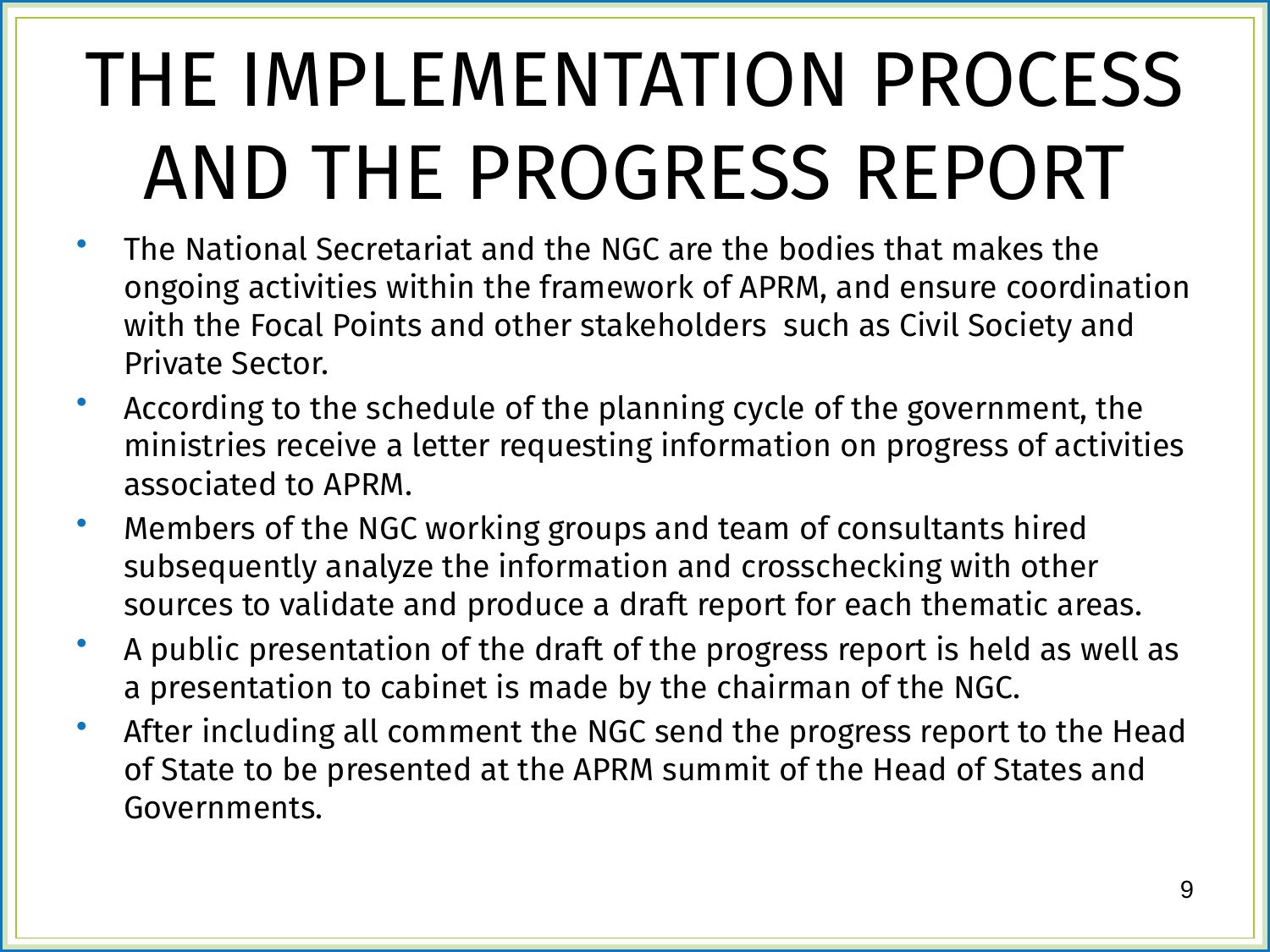

# THE IMPLEMENTATION PROCESS AND THE PROGRESS REPORT
The National Secretariat and the NGC are the bodies that makes the ongoing activities within the framework of APRM, and ensure coordination with the Focal Points and other stakeholders  such as Civil Society and Private Sector.
According to the schedule of the planning cycle of the government, the ministries receive a letter requesting information on progress of activities associated to APRM.
Members of the NGC working groups and team of consultants hired subsequently analyze the information and crosschecking with other sources to validate and produce a draft report for each thematic areas.
A public presentation of the draft of the progress report is held as well as a presentation to cabinet is made by the chairman of the NGC.
After including all comment the NGC send the progress report to the Head of State to be presented at the APRM summit of the Head of States and Governments.

9